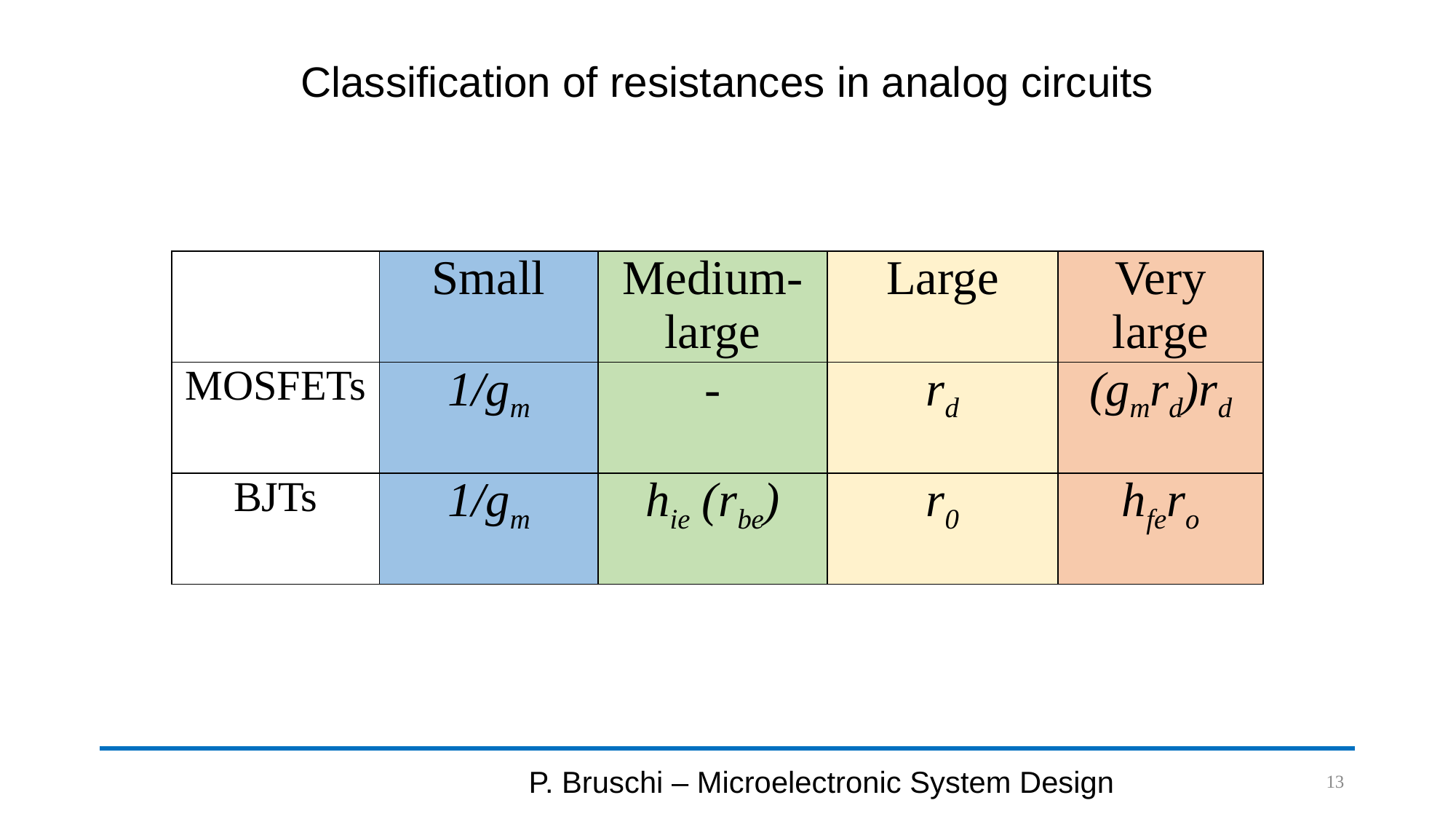

# Classification of resistances in analog circuits
|  | Small | Medium-large | Large | Very large |
| --- | --- | --- | --- | --- |
| MOSFETs | 1/gm | - | rd | (gmrd)rd |
| BJTs | 1/gm | hie (rbe) | r0 | hfero |
P. Bruschi – Microelectronic System Design
13